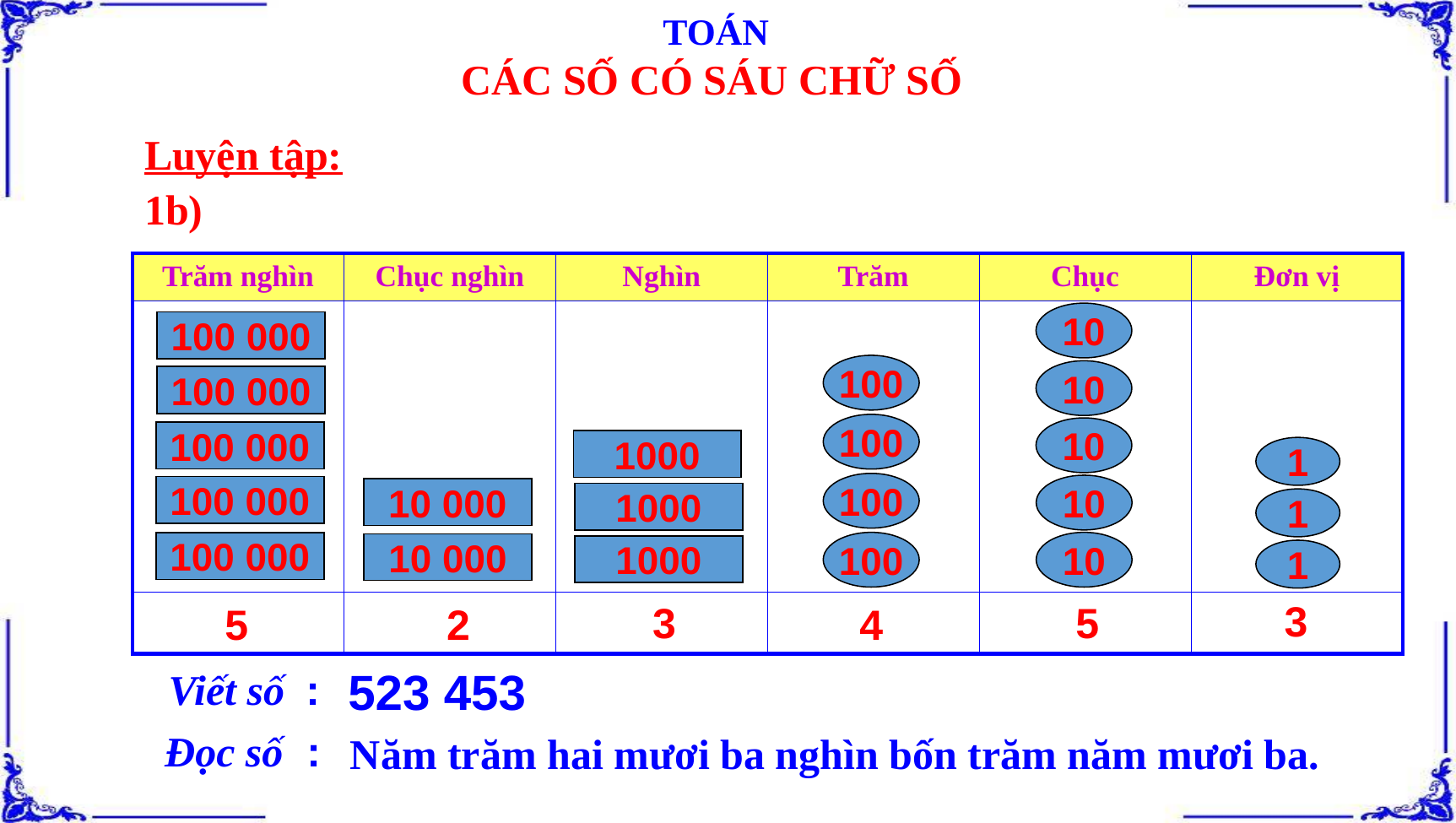

TOÁN
CÁC SỐ CÓ SÁU CHỮ SỐ
Luyện tập:
1b)
| Trăm nghìn | Chục nghìn | Nghìn | Trăm | Chục | Đơn vị |
| --- | --- | --- | --- | --- | --- |
|  |  |  |  |  |  |
|  |  |  |  |  |  |
10
100 000
100
10
100 000
100
10
100 000
1000
1
100
10
100 000
10 000
1000
1
100
10
100 000
10 000
1000
1
3
3
5
5
2
4
523 453
Viết số  :
Đọc số  :
Năm trăm hai mươi ba nghìn bốn trăm năm mươi ba.